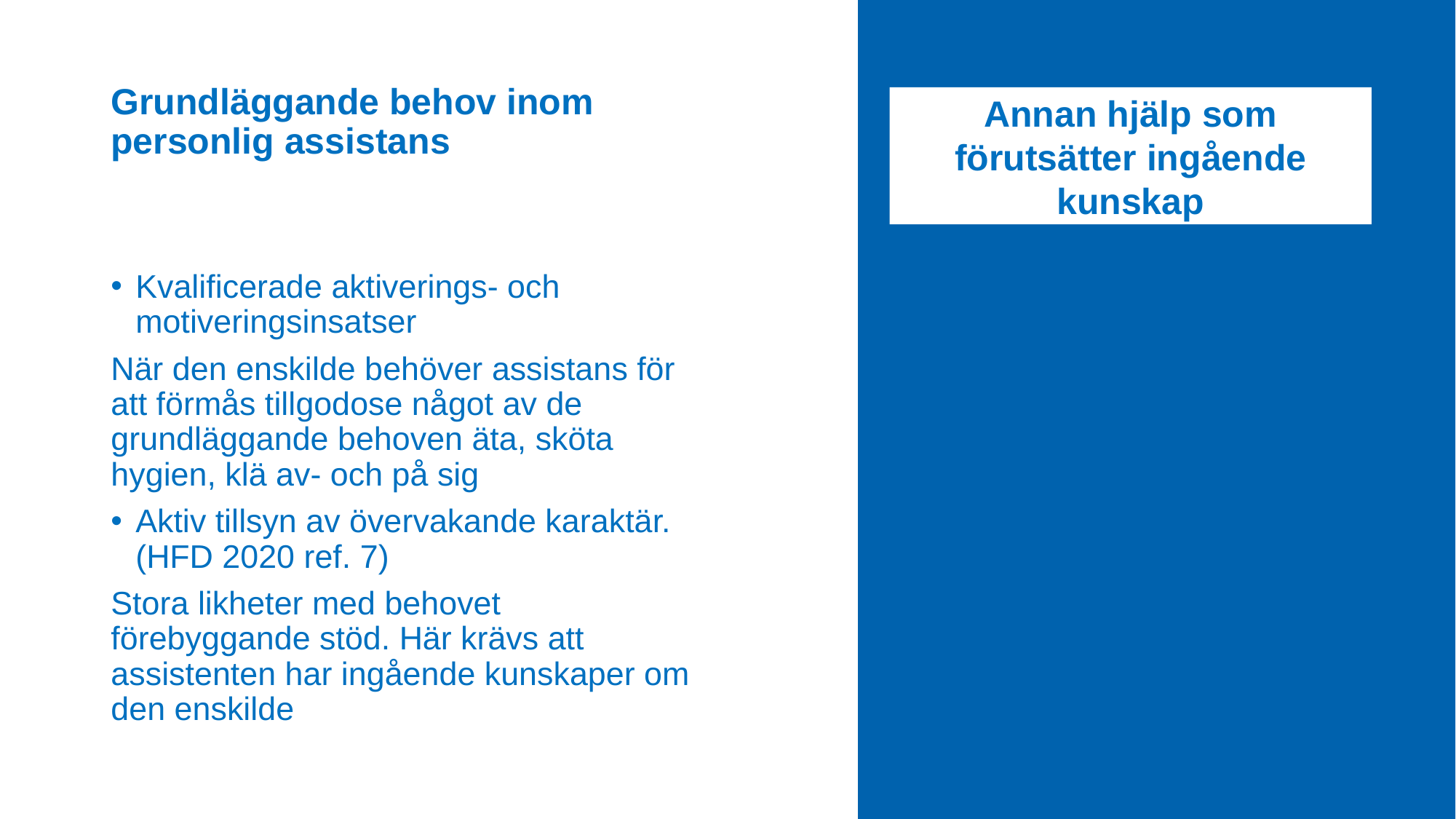

# Grundläggande behov inom personlig assistans
Annan hjälp som förutsätter ingående kunskap
Kvalificerade aktiverings- och motiveringsinsatser
När den enskilde behöver assistans för att förmås tillgodose något av de grundläggande behoven äta, sköta hygien, klä av- och på sig
Aktiv tillsyn av övervakande karaktär. (HFD 2020 ref. 7)
Stora likheter med behovet förebyggande stöd. Här krävs att assistenten har ingående kunskaper om den enskilde